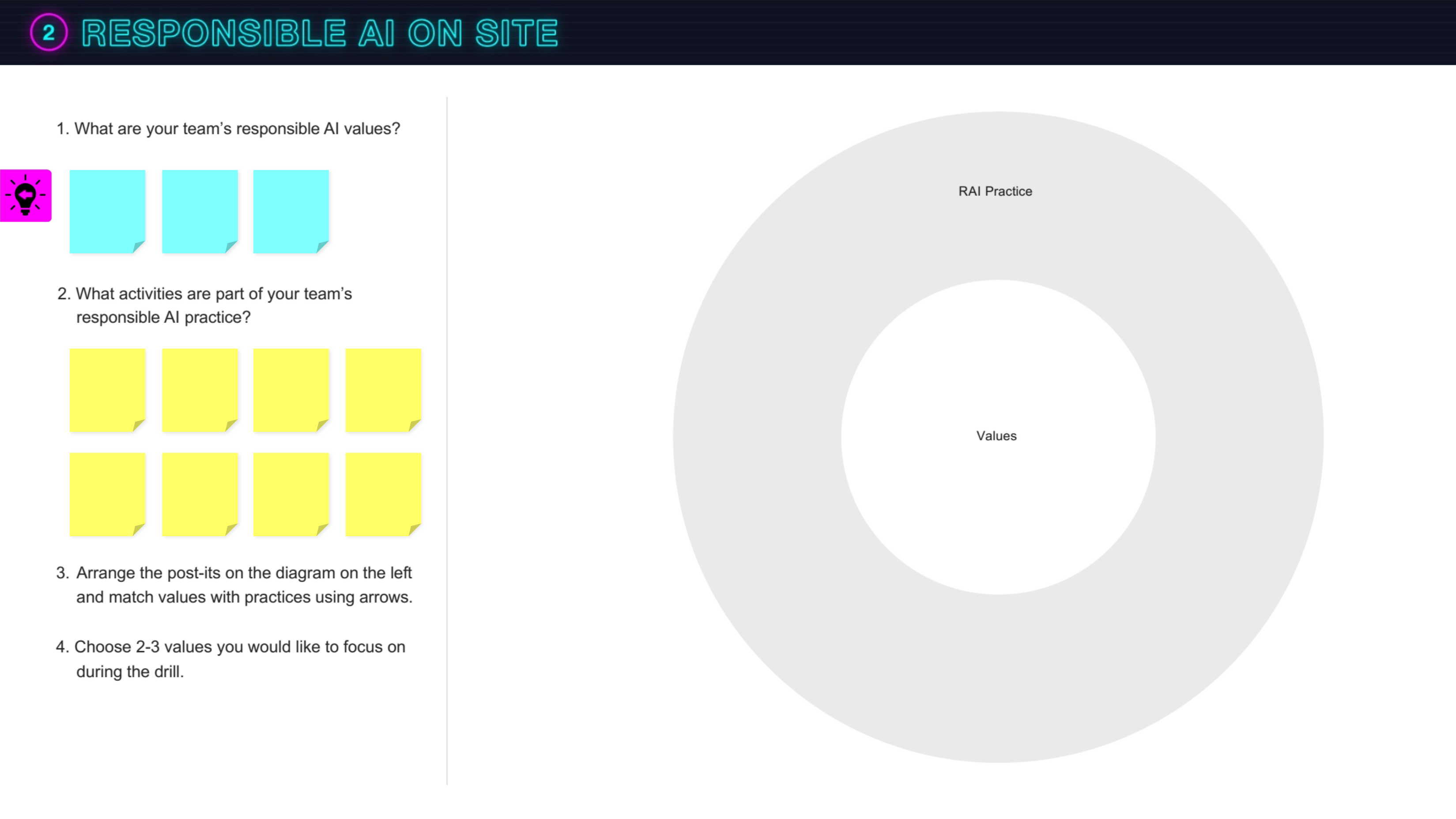

Sample values behind this square
(uncover if you need inspiration)

Privacy
Fairness
Inculusive-
ness

Dignity
Solidarity
Accoun-
tability

Human autonomy
Sustain-
ability
Trans
parency
Safety